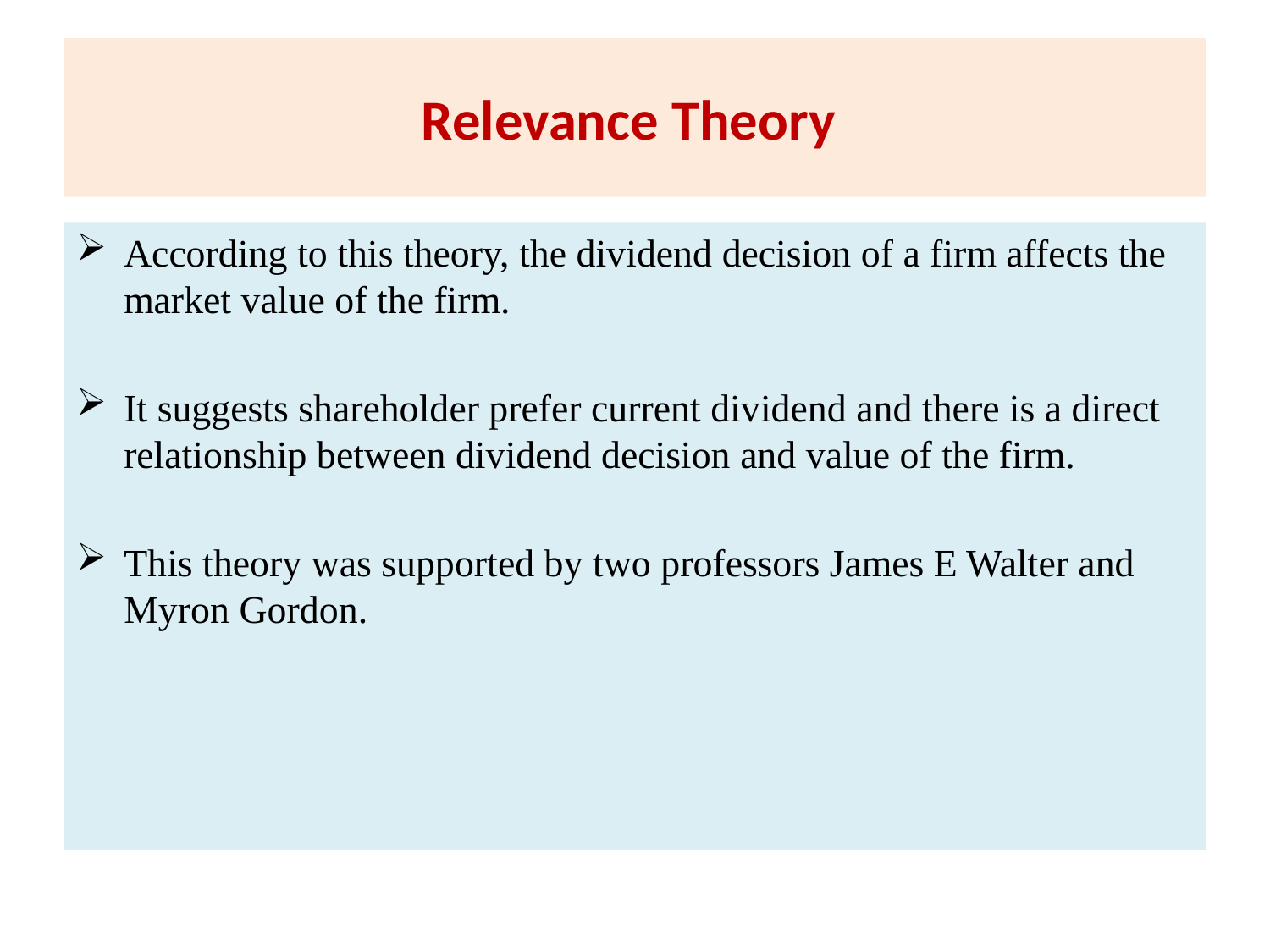

# Relevance Theory
According to this theory, the dividend decision of a firm affects the market value of the firm.

It suggests shareholder prefer current dividend and there is a direct relationship between dividend decision and value of the firm.

This theory was supported by two professors James E Walter and Myron Gordon.